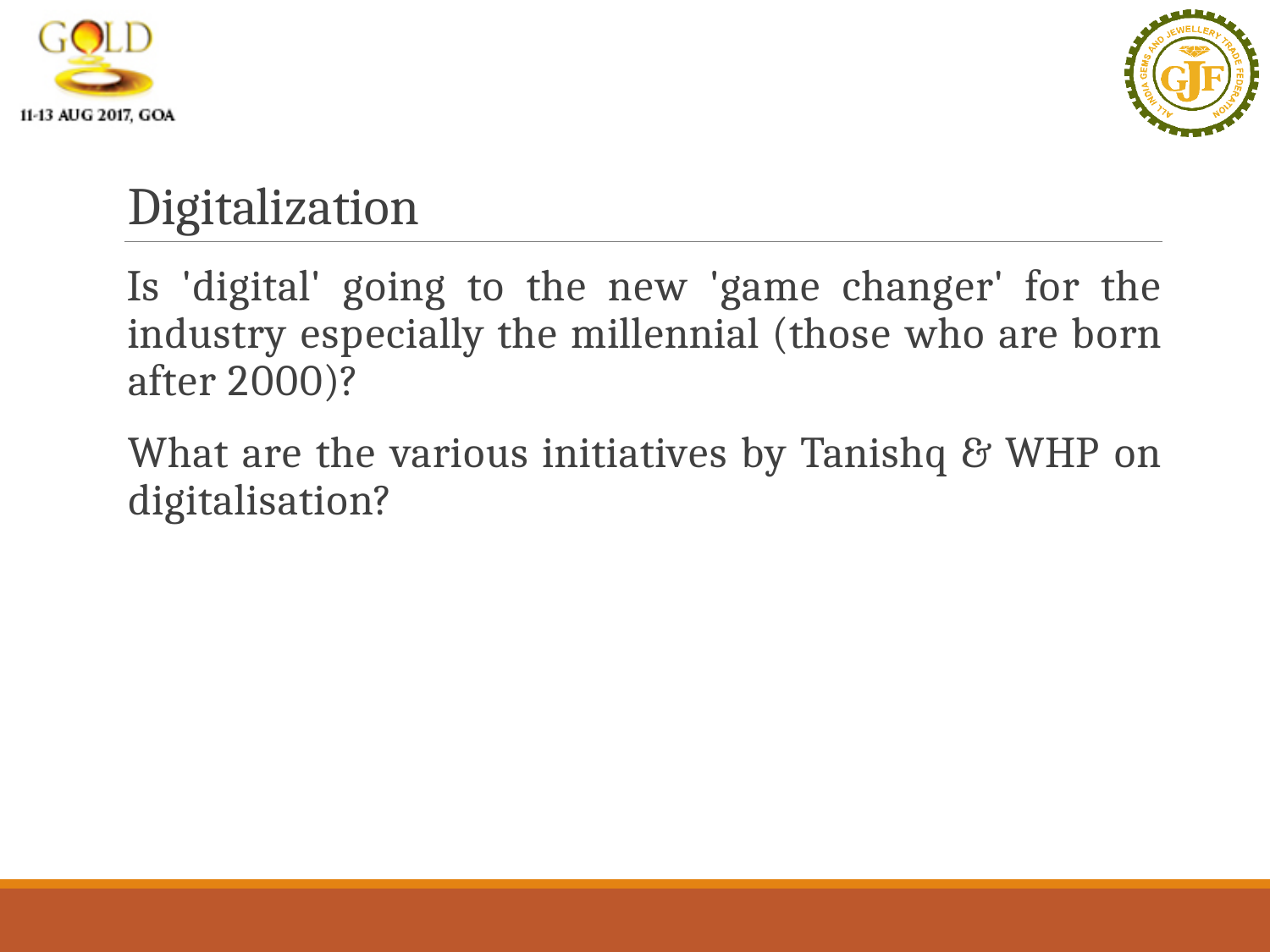

# Digitalization
Is 'digital' going to the new 'game changer' for the industry especially the millennial (those who are born after 2000)?
What are the various initiatives by Tanishq & WHP on digitalisation?